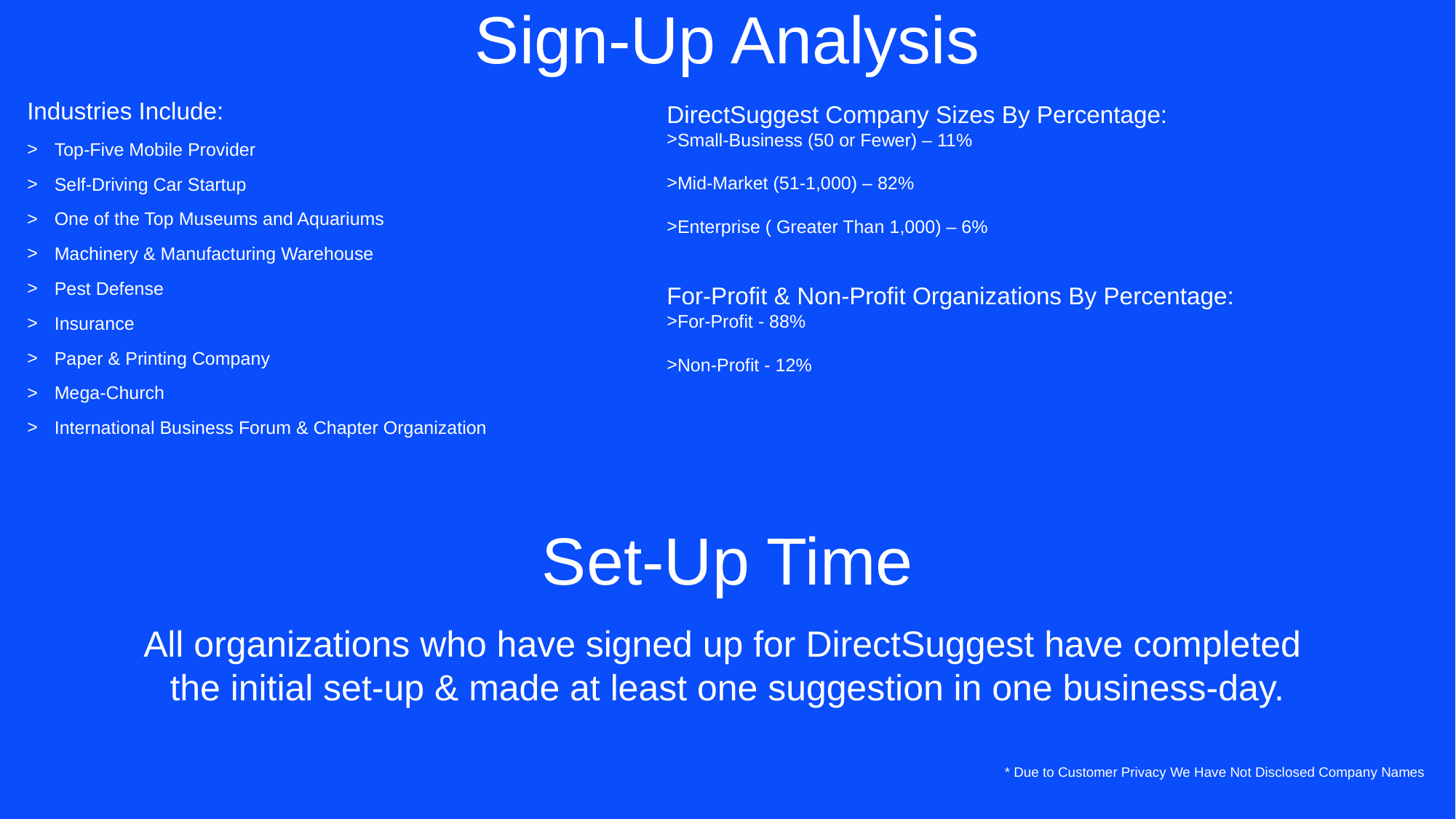

# Sign-Up Analysis
Industries Include:
Top-Five Mobile Provider
Self-Driving Car Startup
One of the Top Museums and Aquariums
Machinery & Manufacturing Warehouse
Pest Defense
Insurance
Paper & Printing Company
Mega-Church
International Business Forum & Chapter Organization

DirectSuggest Company Sizes By Percentage:
Small-Business (50 or Fewer) – 11%

Mid-Market (51-1,000) – 82%

Enterprise ( Greater Than 1,000) – 6%

For-Profit & Non-Profit Organizations By Percentage:
For-Profit - 88%

Non-Profit - 12%

Set-Up Time
All organizations who have signed up for DirectSuggest have completed
the initial set-up & made at least one suggestion in one business-day.
* Due to Customer Privacy We Have Not Disclosed Company Names